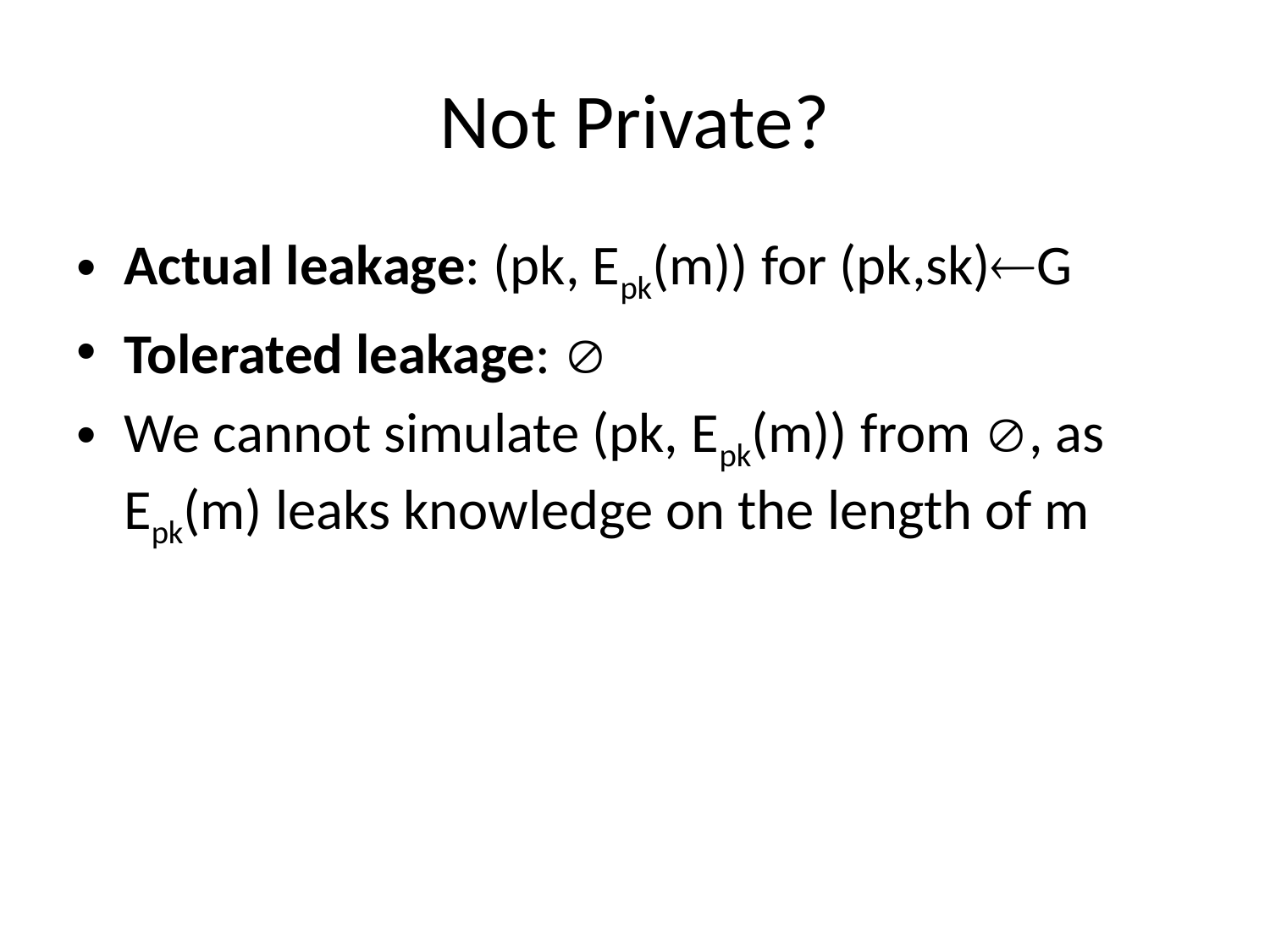

# Not Private?
Actual leakage: (pk, Epk(m)) for (pk,sk)←G
Tolerated leakage: ∅
We cannot simulate (pk, Epk(m)) from ∅, as Epk(m) leaks knowledge on the length of m